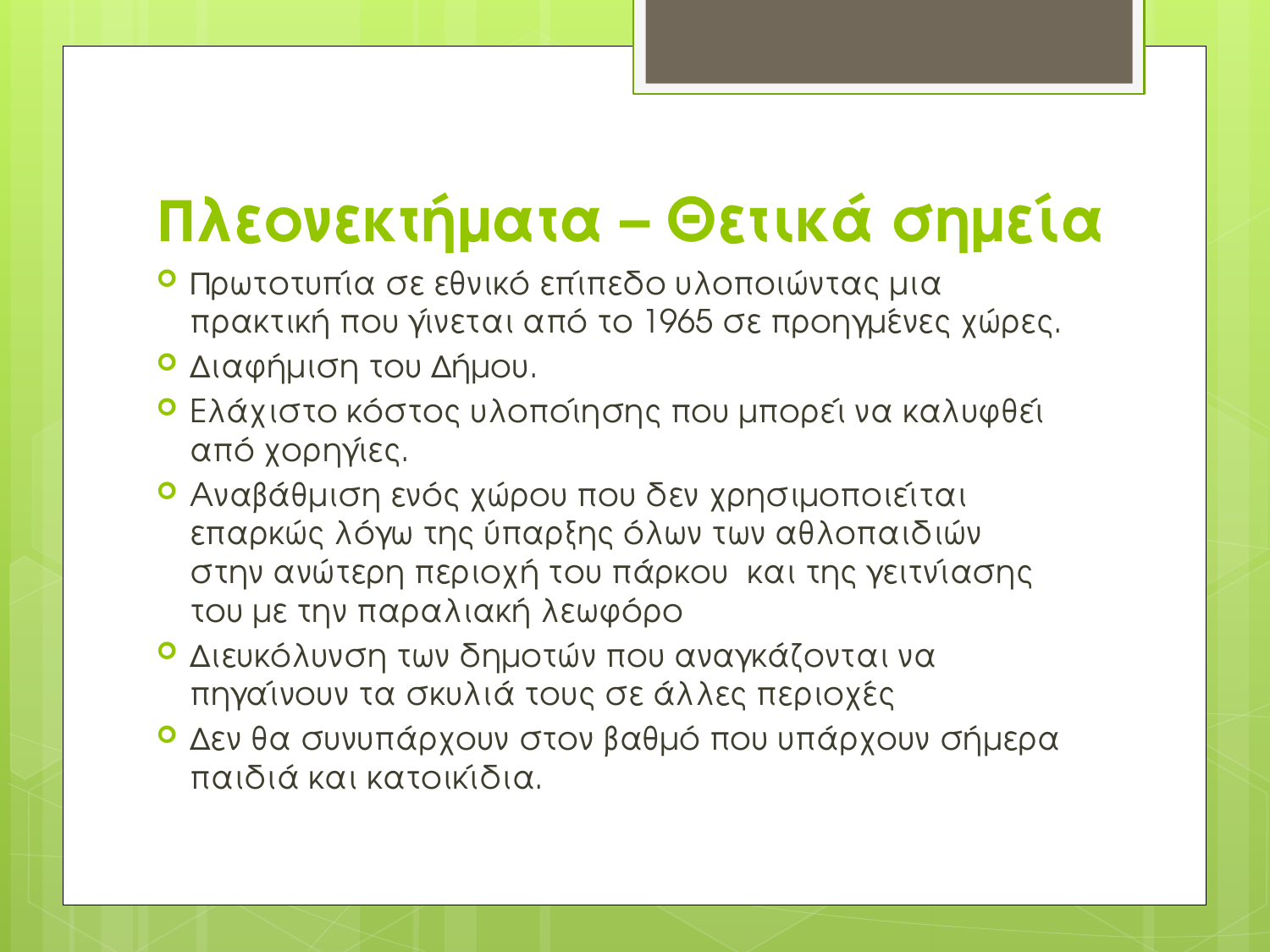

# Πλεονεκτήματα – Θετικά σημεία
Πρωτοτυπία σε εθνικό επίπεδο υλοποιώντας μια πρακτική που γίνεται από το 1965 σε προηγμένες χώρες.
Διαφήμιση του Δήμου.
Ελάχιστο κόστος υλοποίησης που μπορεί να καλυφθεί από χορηγίες.
Αναβάθμιση ενός χώρου που δεν χρησιμοποιείται επαρκώς λόγω της ύπαρξης όλων των αθλοπαιδιών  στην ανώτερη περιοχή του πάρκου  και της γειτνίασης του με την παραλιακή λεωφόρο
Διευκόλυνση των δημοτών που αναγκάζονται να πηγαίνουν τα σκυλιά τους σε άλλες περιοχές
Δεν θα συνυπάρχουν στον βαθμό που υπάρχουν σήμερα παιδιά και κατοικίδια.